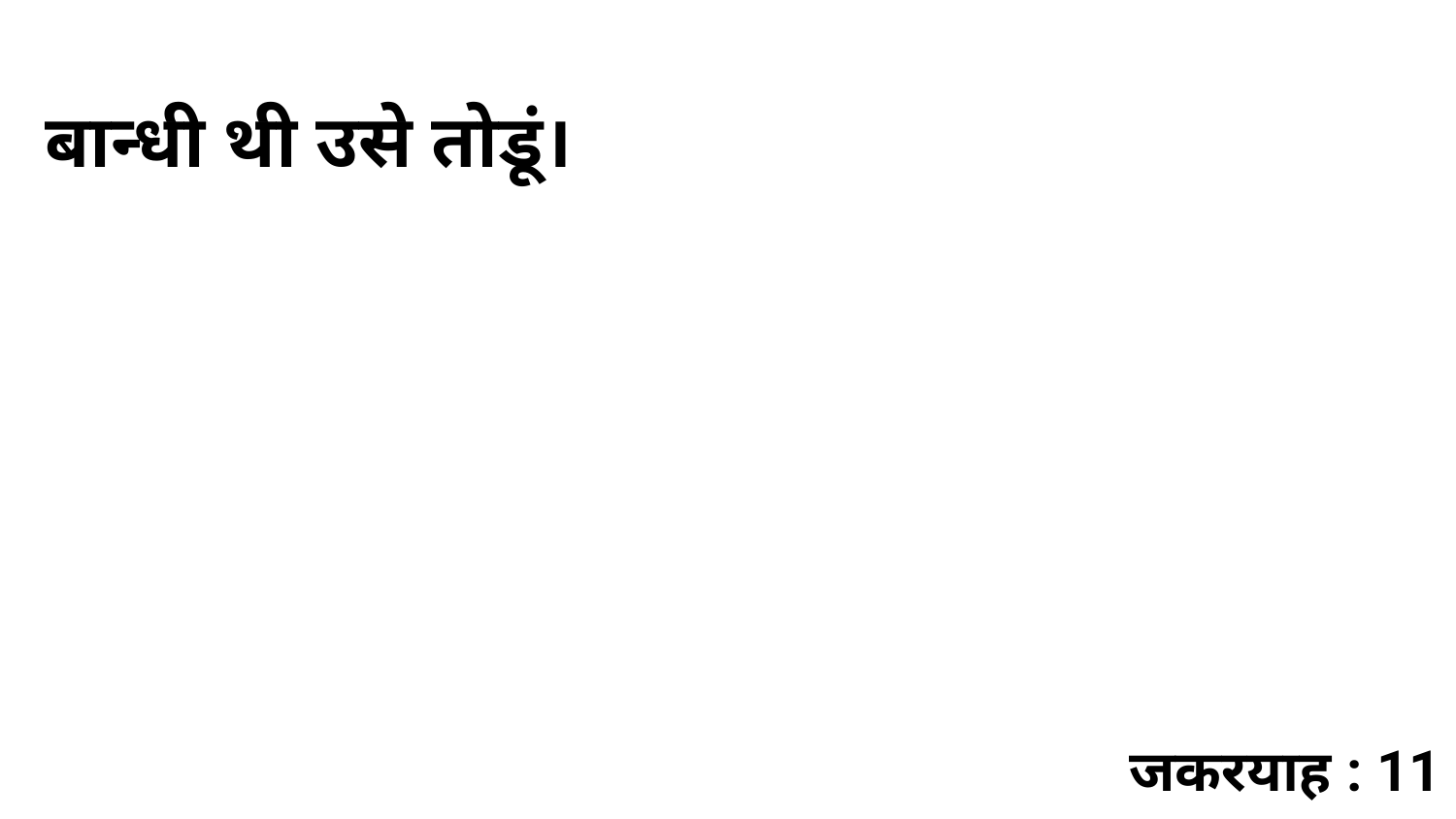

बान्धी थी उसे तोडूं।
जकरयाह : 11